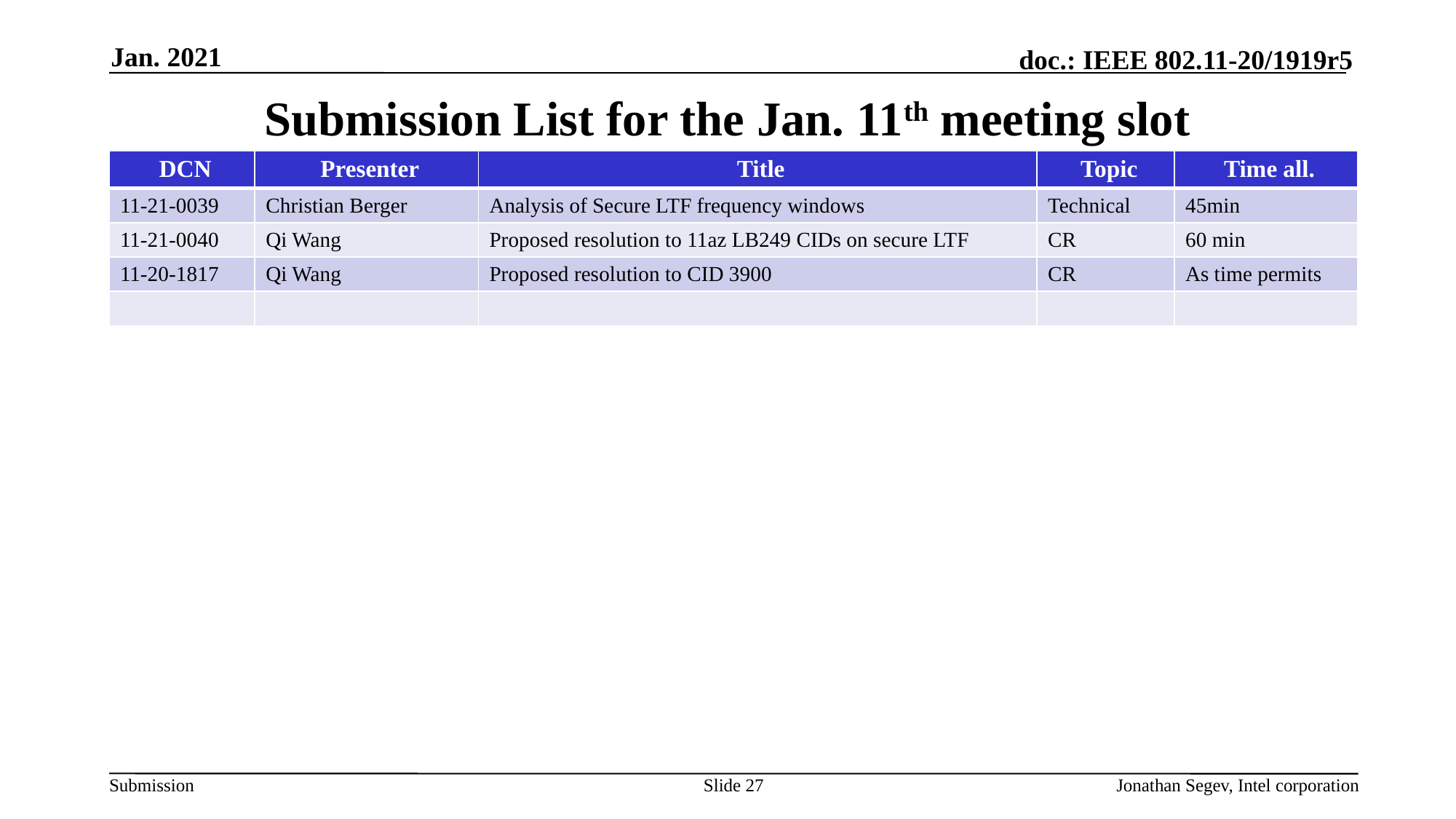

Jan. 2021
# Submission List for the Jan. 11th meeting slot
| DCN | Presenter | Title | Topic | Time all. |
| --- | --- | --- | --- | --- |
| 11-21-0039 | Christian Berger | Analysis of Secure LTF frequency windows | Technical | 45min |
| 11-21-0040 | Qi Wang | Proposed resolution to 11az LB249 CIDs on secure LTF | CR | 60 min |
| 11-20-1817 | Qi Wang | Proposed resolution to CID 3900 | CR | As time permits |
|  |  |  |  |  |
Slide 27
Jonathan Segev, Intel corporation